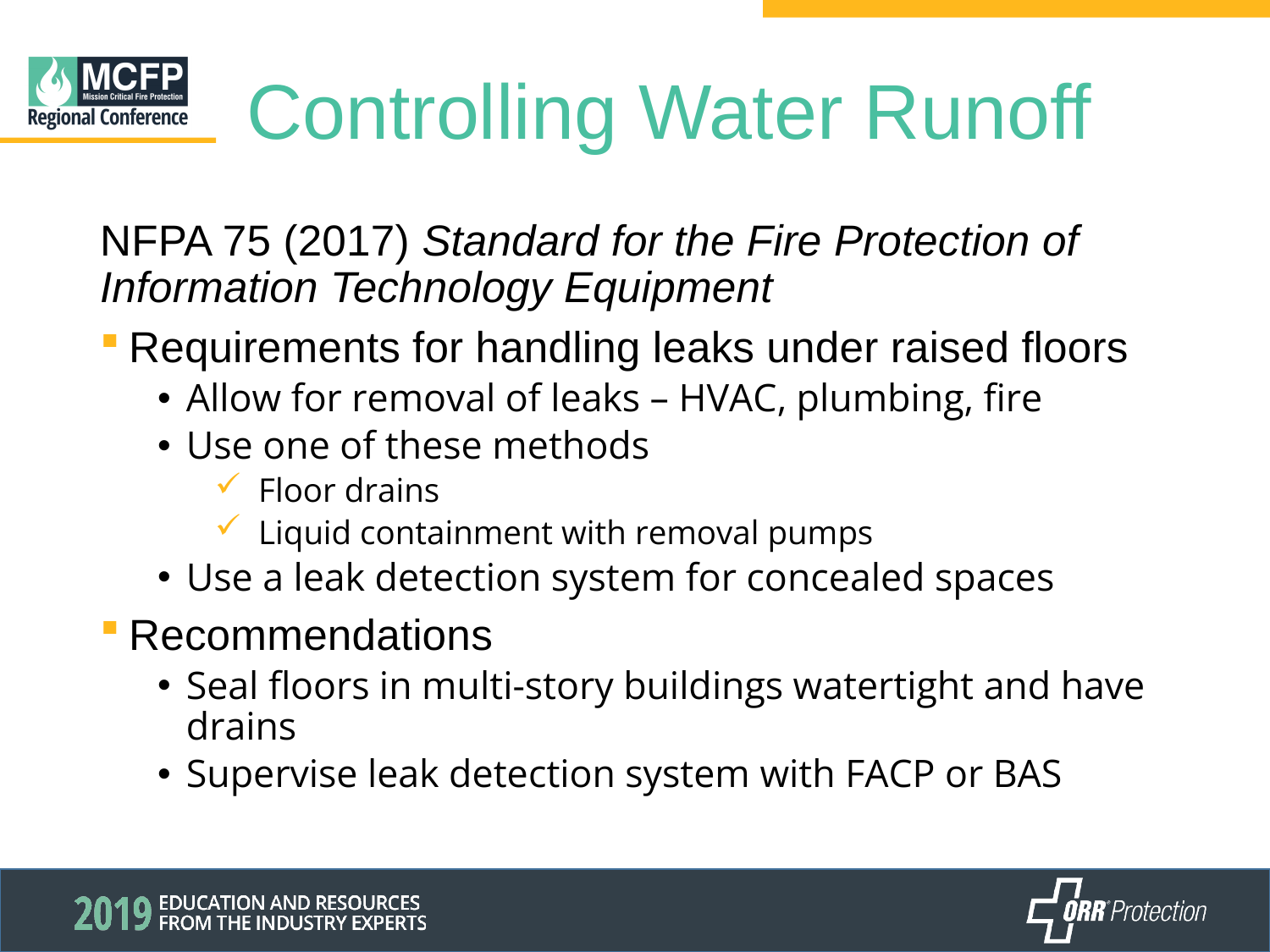

# Controlling Water Runoff
NFPA 75 (2017) Standard for the Fire Protection of Information Technology Equipment
Requirements for handling leaks under raised floors
Allow for removal of leaks – HVAC, plumbing, fire
Use one of these methods
Floor drains
Liquid containment with removal pumps
Use a leak detection system for concealed spaces
Recommendations
Seal floors in multi-story buildings watertight and have drains
Supervise leak detection system with FACP or BAS